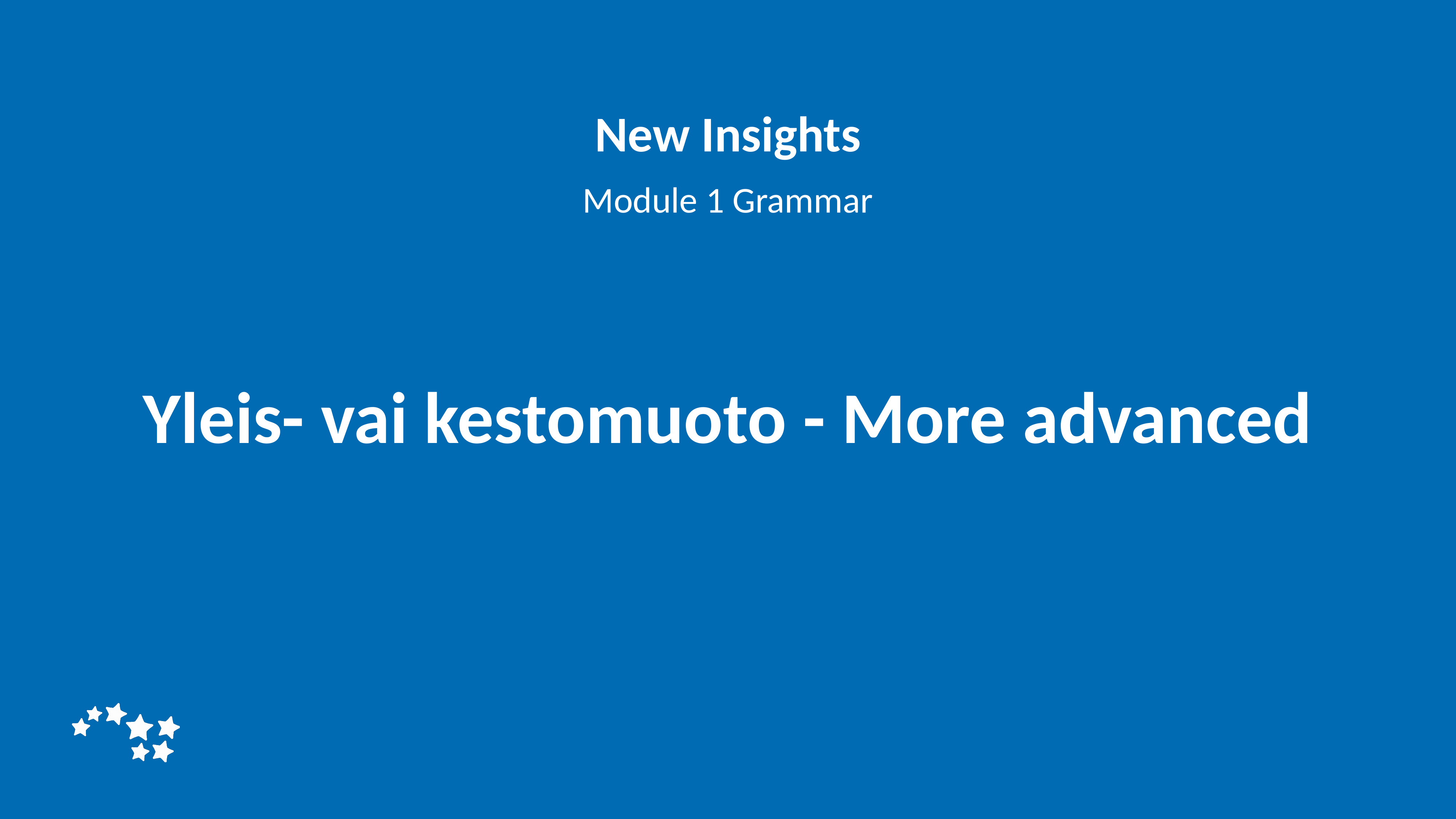

New Insights
Module 1 Grammar
# Yleis- vai kestomuoto - More advanced